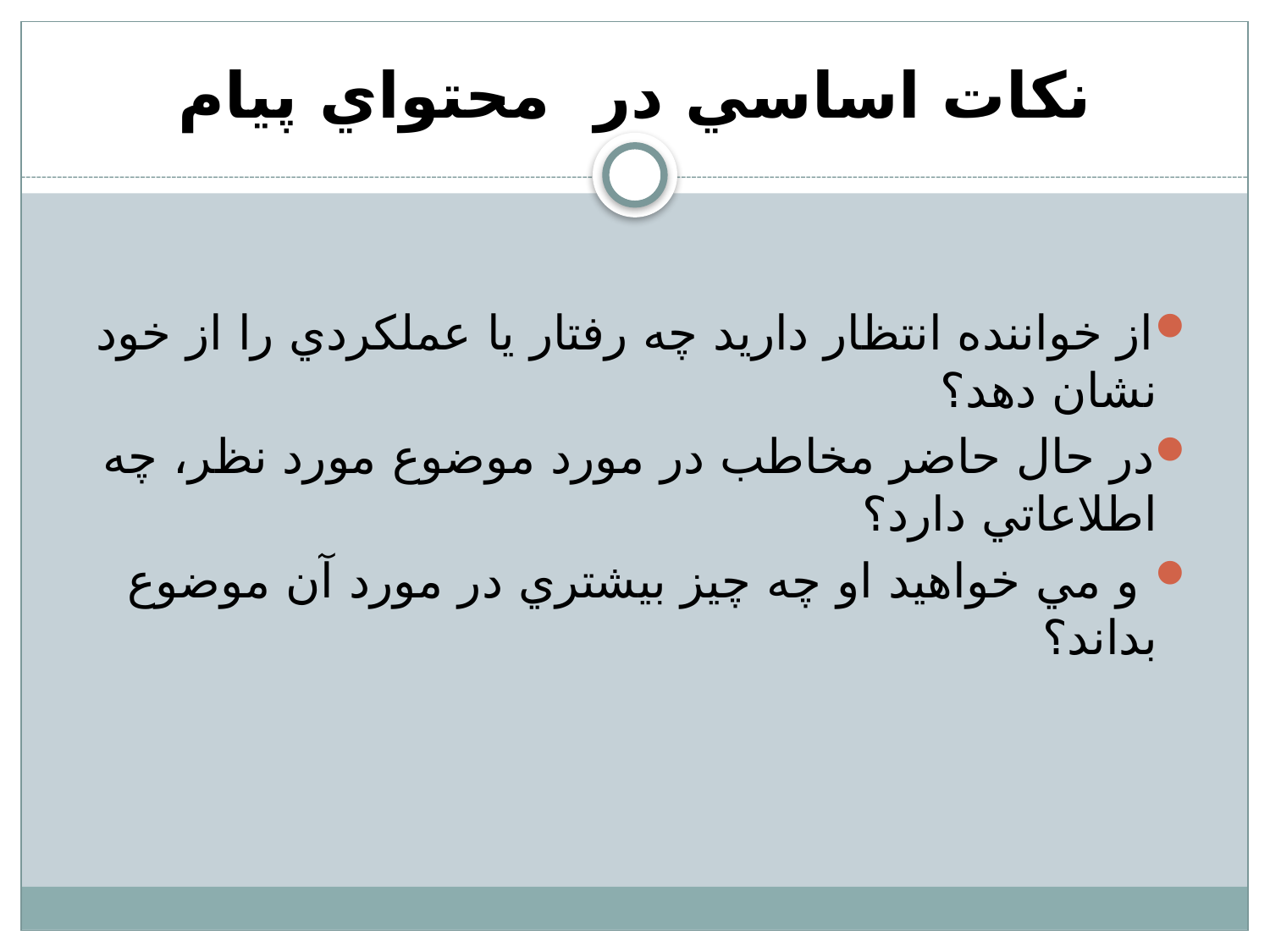

# نكات اساسي در  محتواي پيام
از خواننده انتظار داريد چه رفتار يا عملكردي را از خود نشان دهد؟
در حال حاضر مخاطب در مورد موضوع مورد نظر، چه اطلاعاتي دارد؟
 و مي خواهيد او چه چيز بيشتري در مورد آن موضوع بداند؟